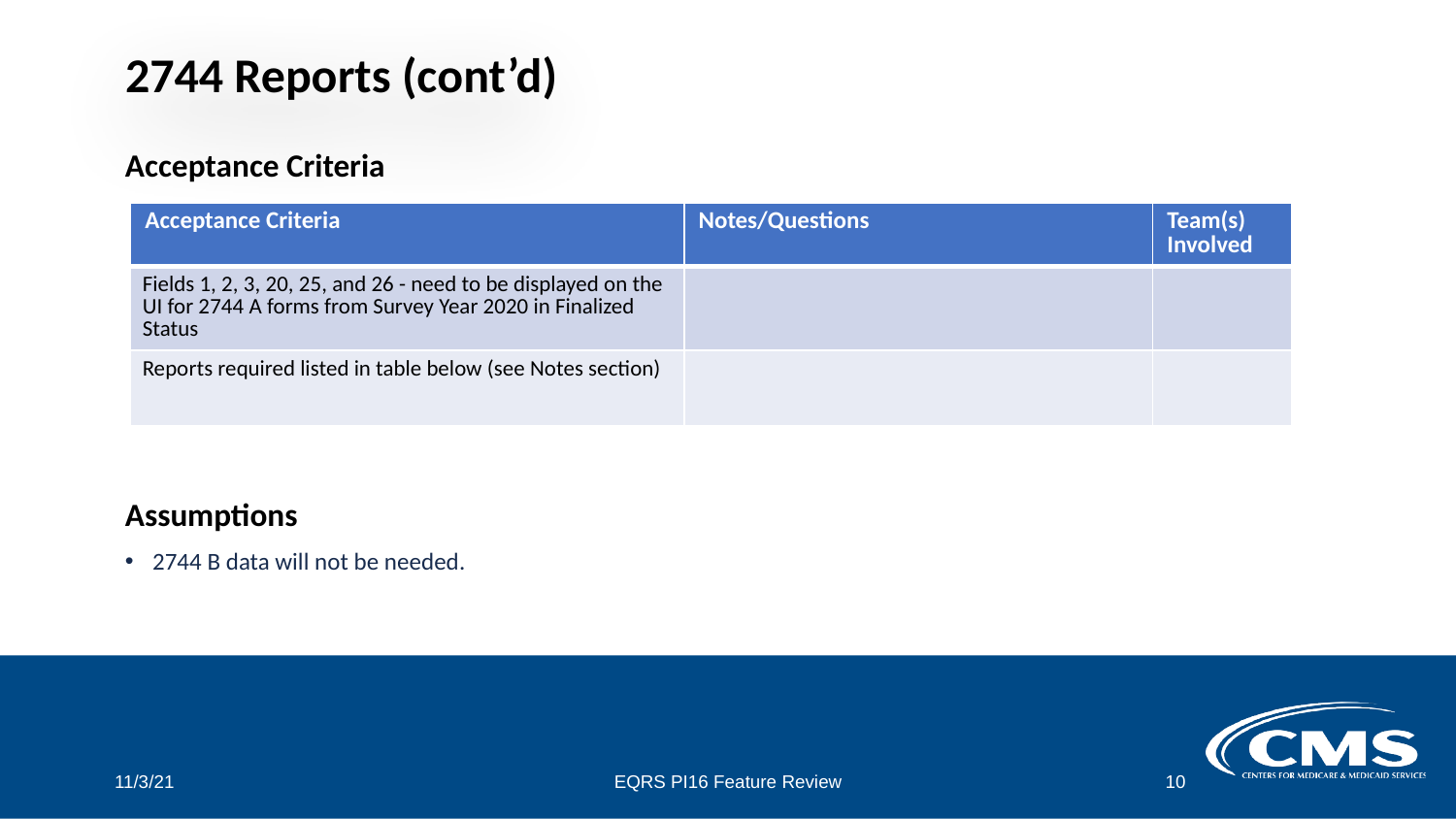

# 2744 Reports (cont’d)
Acceptance Criteria

Assumptions
2744 B data will not be needed.

| Acceptance Criteria | Notes/Questions | Team(s) Involved |
| --- | --- | --- |
| Fields 1, 2, 3, 20, 25, and 26 - need to be displayed on the UI for 2744 A forms from Survey Year 2020 in Finalized Status |  |  |
| Reports required listed in table below (see Notes section) |  |  |
11/3/21

EQRS PI16 Feature Review

10